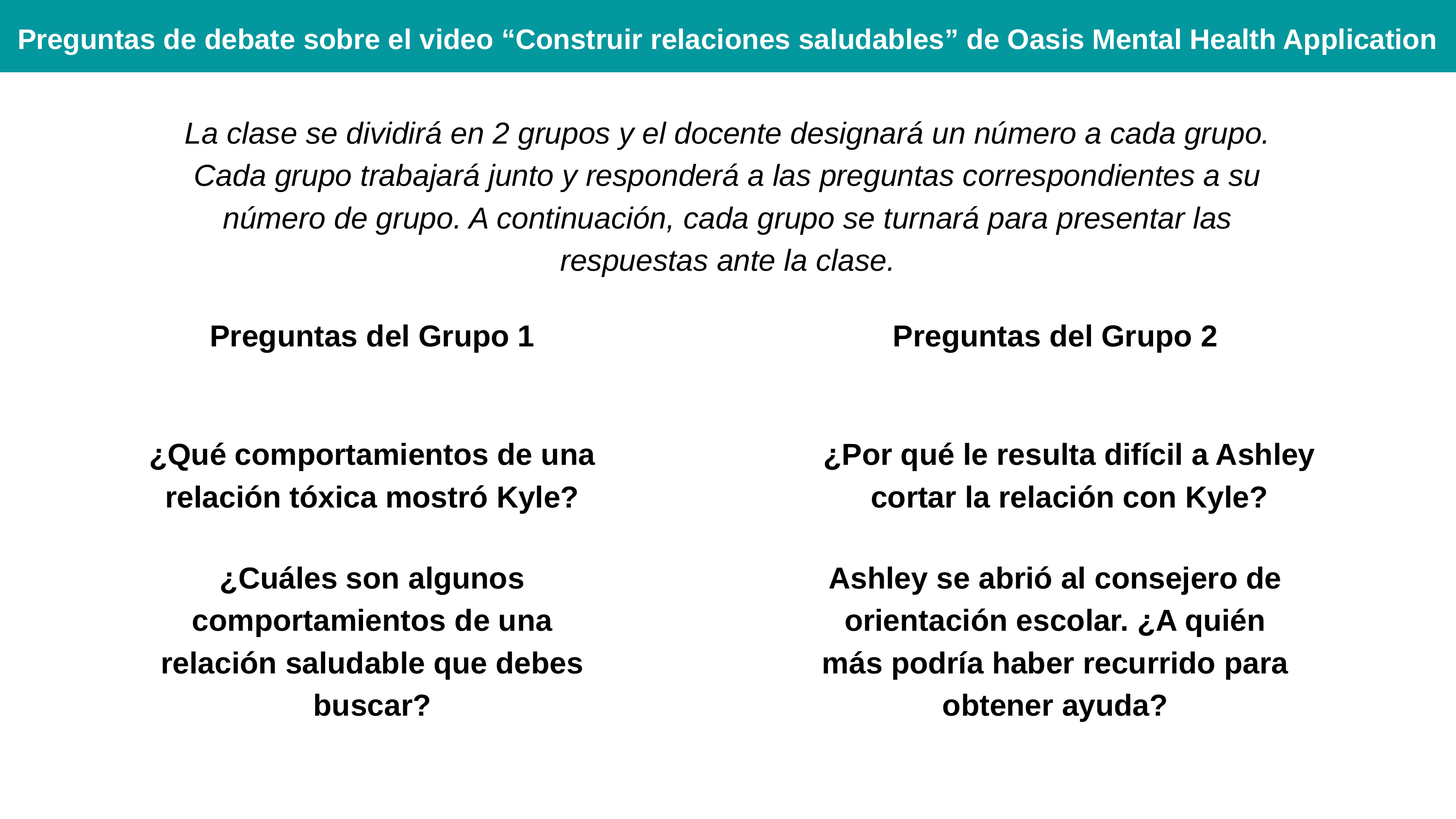

Preguntas de debate sobre el video “Construir relaciones saludables” de Oasis Mental Health Application
La clase se dividirá en 2 grupos y el docente designará un número a cada grupo. Cada grupo trabajará junto y responderá a las preguntas correspondientes a su número de grupo. A continuación, cada grupo se turnará para presentar las respuestas ante la clase.
Preguntas del Grupo 1
Preguntas del Grupo 2
¿Qué comportamientos de una relación tóxica mostró Kyle?
¿Por qué le resulta difícil a Ashley cortar la relación con Kyle?
¿Cuáles son algunos comportamientos de una relación saludable que debes buscar?
Ashley se abrió al consejero de orientación escolar. ¿A quién más podría haber recurrido para obtener ayuda?